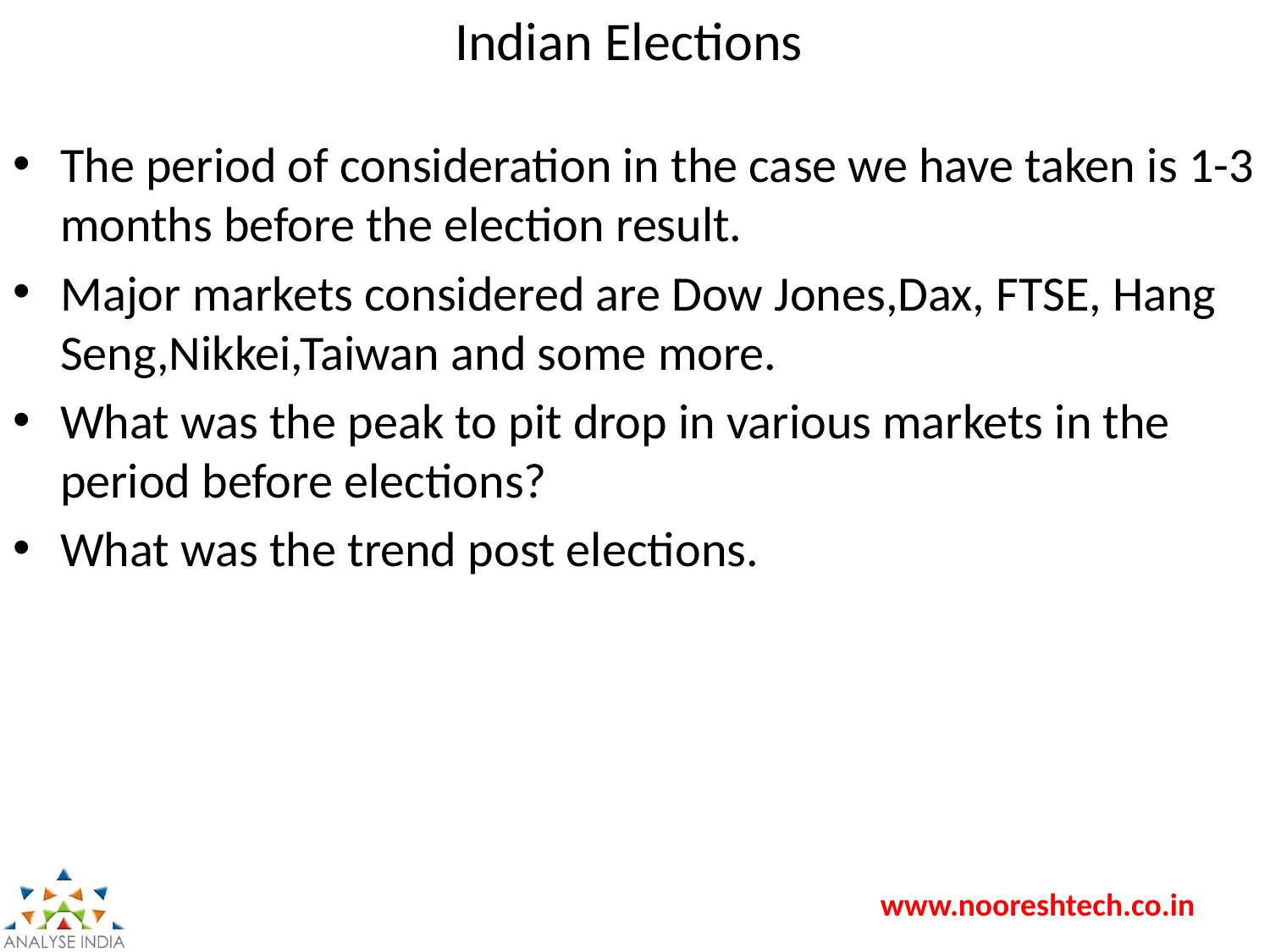

# Indian Elections
The period of consideration in the case we have taken is 1-3 months before the election result.
Major markets considered are Dow Jones,Dax, FTSE, Hang Seng,Nikkei,Taiwan and some more.
What was the peak to pit drop in various markets in the period before elections?
What was the trend post elections.